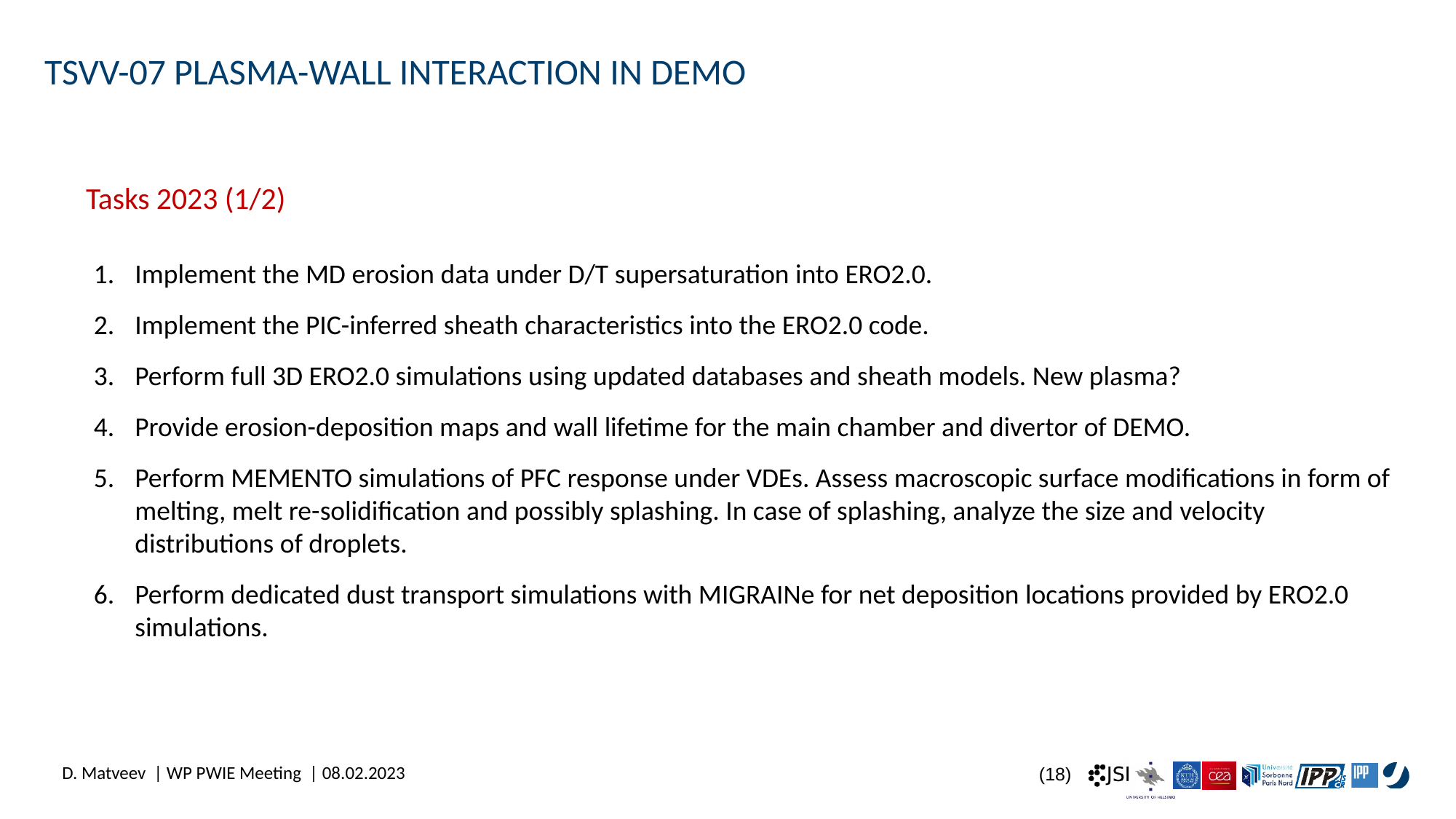

# TSVV-07 Plasma-Wall Interaction in DEMO
Tasks 2023 (1/2)
Implement the MD erosion data under D/T supersaturation into ERO2.0.
Implement the PIC-inferred sheath characteristics into the ERO2.0 code.
Perform full 3D ERO2.0 simulations using updated databases and sheath models. New plasma?
Provide erosion-deposition maps and wall lifetime for the main chamber and divertor of DEMO.
Perform MEMENTO simulations of PFC response under VDEs. Assess macroscopic surface modifications in form of melting, melt re-solidification and possibly splashing. In case of splashing, analyze the size and velocity distributions of droplets.
Perform dedicated dust transport simulations with MIGRAINe for net deposition locations provided by ERO2.0 simulations.
(18)